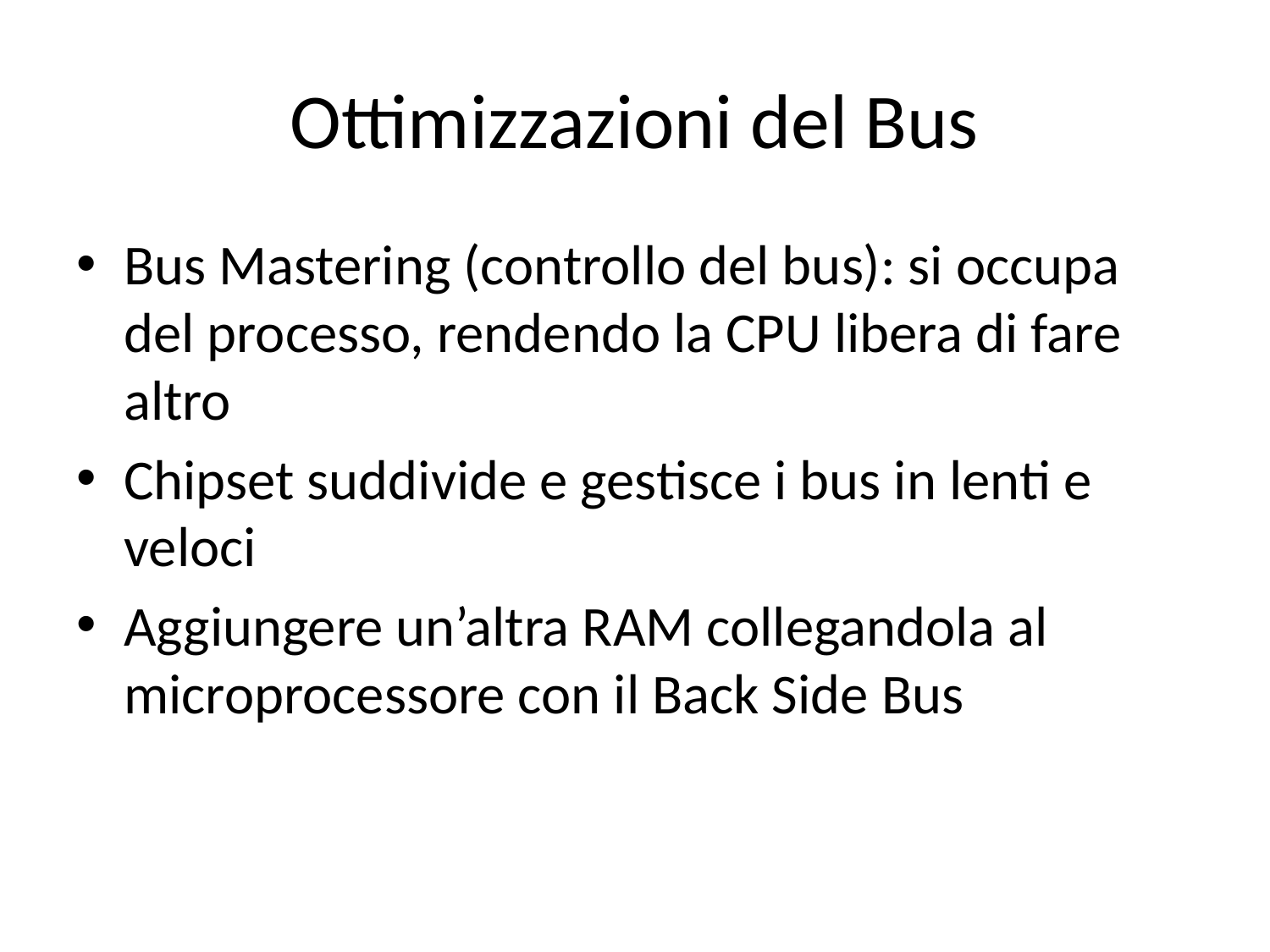

# Ottimizzazioni del Bus
Bus Mastering (controllo del bus): si occupa del processo, rendendo la CPU libera di fare altro
Chipset suddivide e gestisce i bus in lenti e veloci
Aggiungere un’altra RAM collegandola al microprocessore con il Back Side Bus